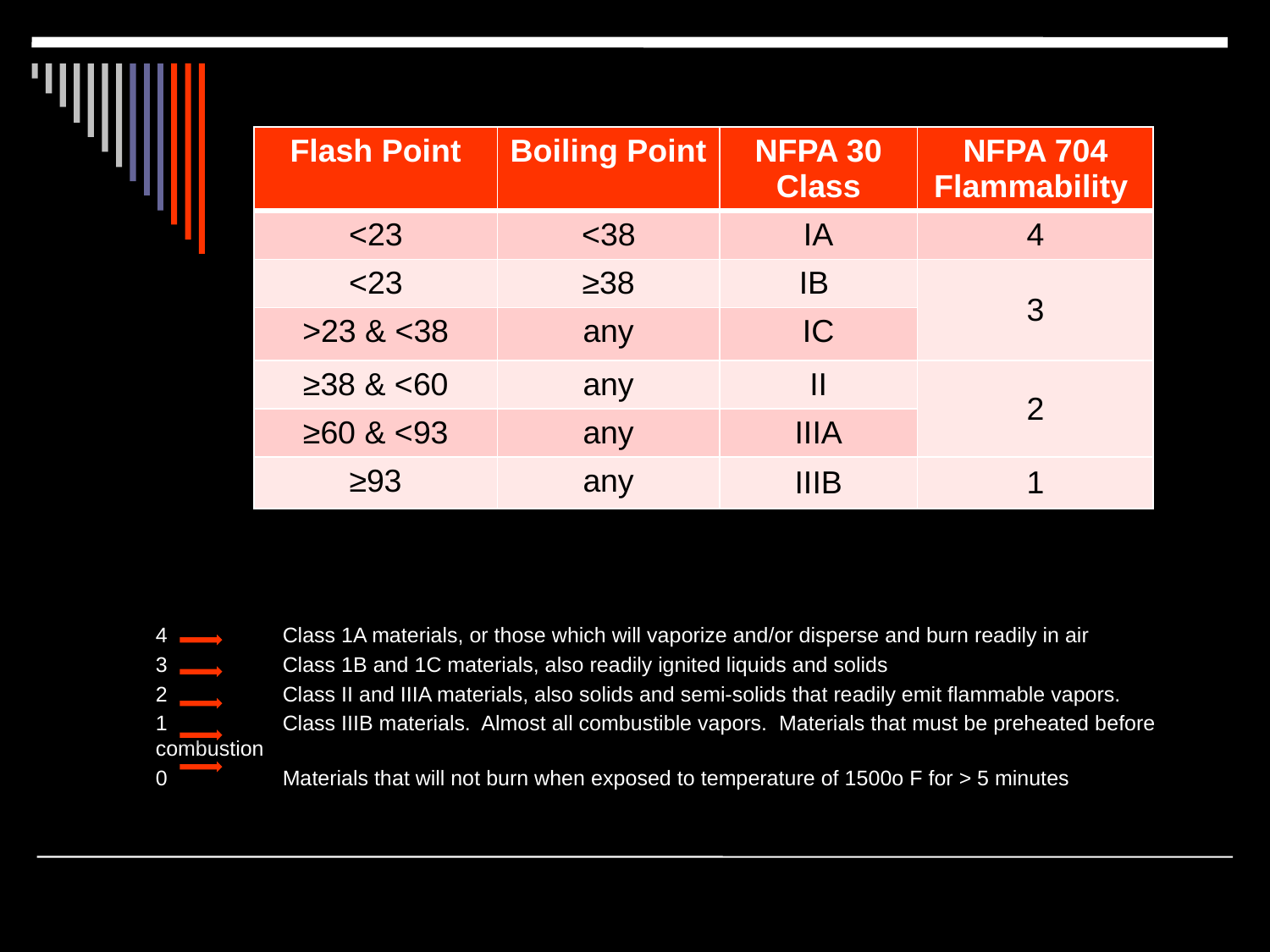

| Flash Point | Boiling Point | NFPA 30 Class | NFPA 704 Flammability |
| --- | --- | --- | --- |
| <23 | <38 | IA | 4 |
| <23 | ≥38 | IB | 3 |
| >23 & <38 | any | IC |  |
| ≥38 & <60 | any | II | 2 |
| ≥60 & <93 | any | IIIA |  |
| ≥93 | any | IIIB | 1 |

	4  	Class 1A materials, or those which will vaporize and/or disperse and burn readily in air
	3 	Class 1B and 1C materials, also readily ignited liquids and solids
	2	Class II and IIIA materials, also solids and semi-solids that readily emit flammable vapors.
	1	Class IIIB materials.  Almost all combustible vapors.  Materials that must be preheated before combustion
	0	Materials that will not burn when exposed to temperature of 1500o F for > 5 minutes